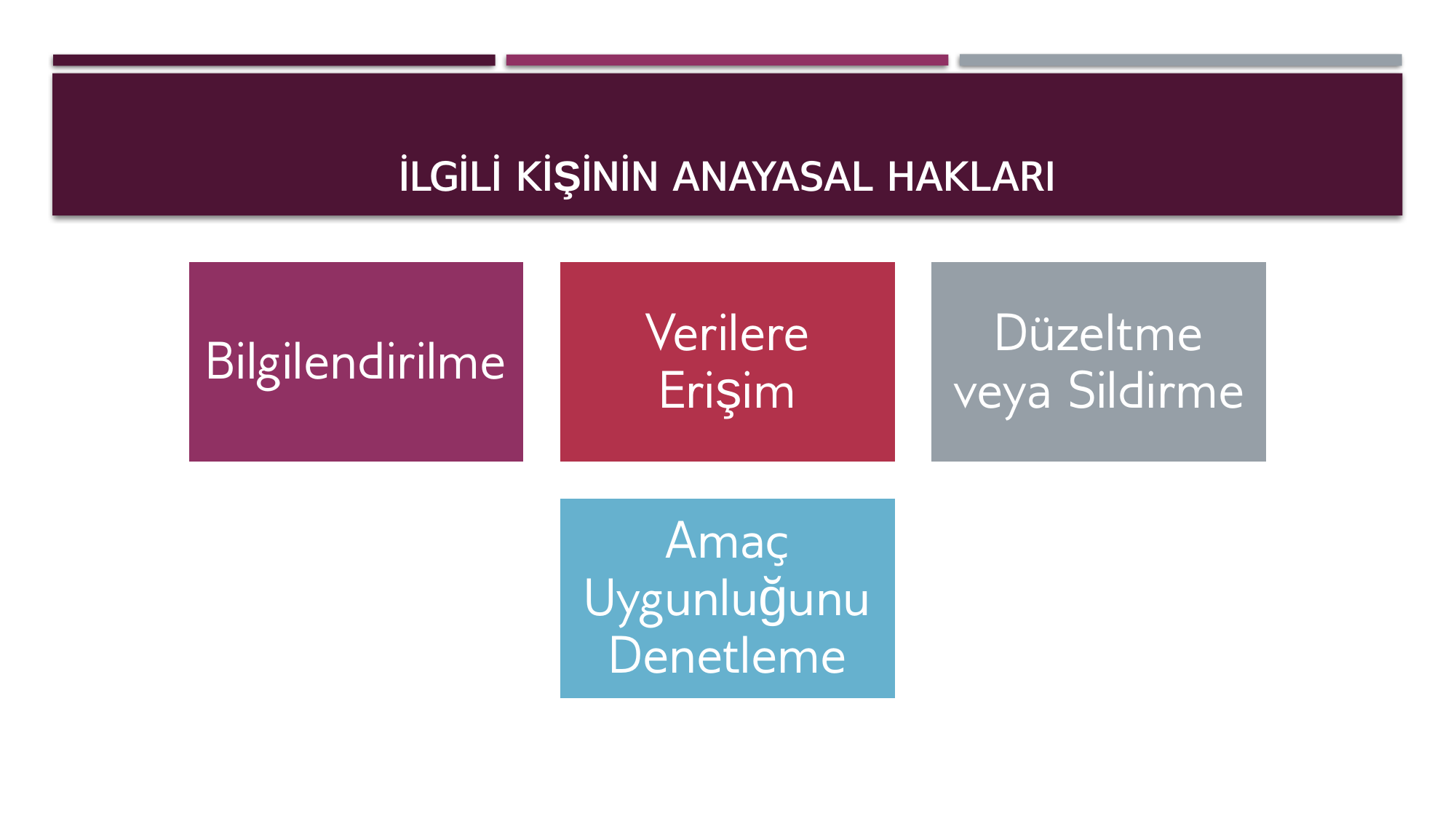

# İlgili Kişinin Anayasal Hakları
Bilgilendirilme
Verilere Erişim
Düzeltme veya Sildirme
Amaç Uygunluğunu Denetleme